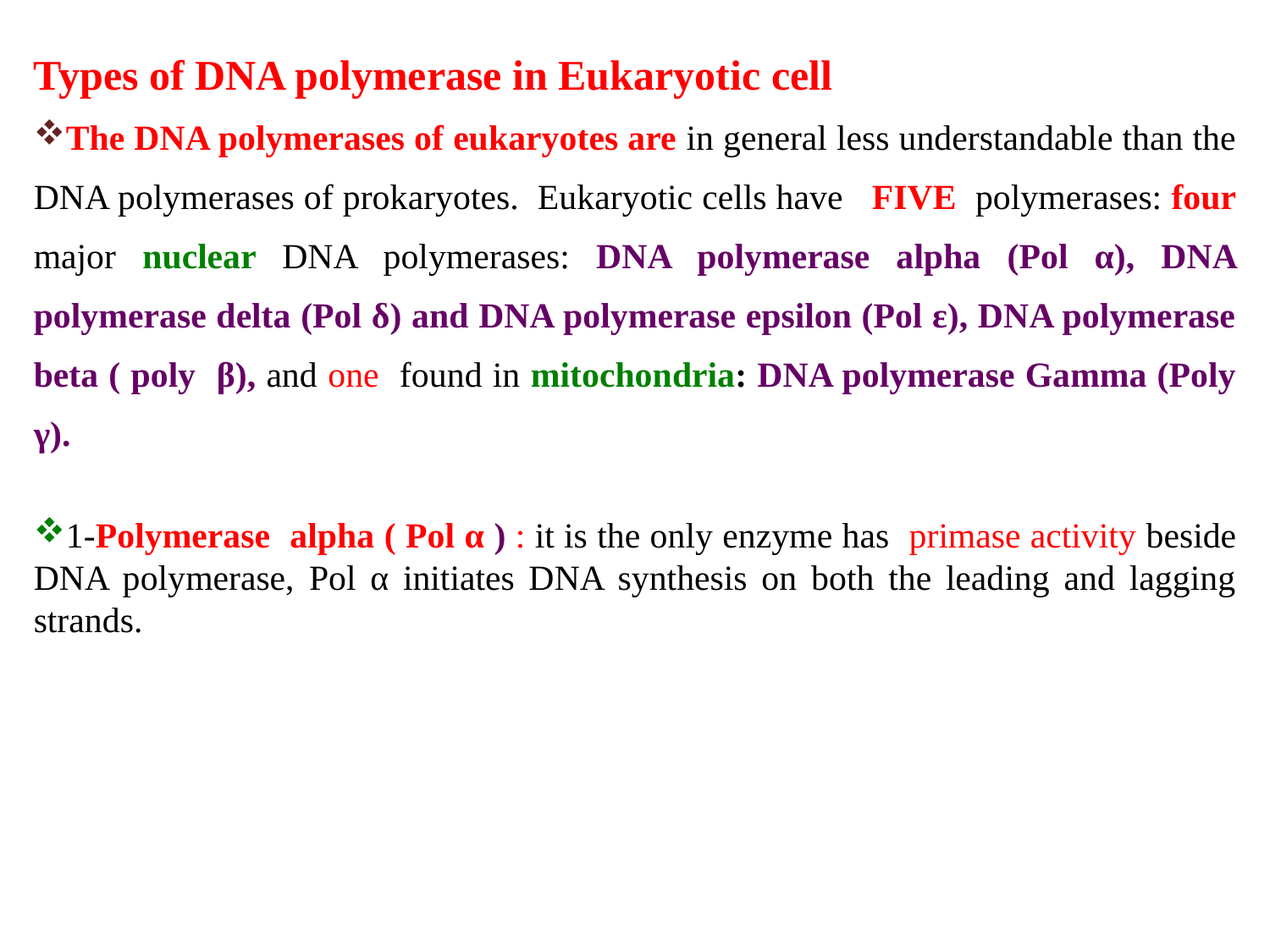

Types of DNA polymerase in Eukaryotic cell
The DNA polymerases of eukaryotes are in general less understandable than the DNA polymerases of prokaryotes.  Eukaryotic cells have   FIVE  polymerases: four major nuclear DNA polymerases: DNA polymerase alpha (Pol α), DNA polymerase delta (Pol δ) and DNA polymerase epsilon (Pol ε), DNA polymerase beta ( poly  β), and one  found in mitochondria: DNA polymerase Gamma (Poly γ).

1-Polymerase  alpha ( Pol α ) : it is the only enzyme has  primase activity beside DNA polymerase, Pol α initiates DNA synthesis on both the leading and lagging strands.